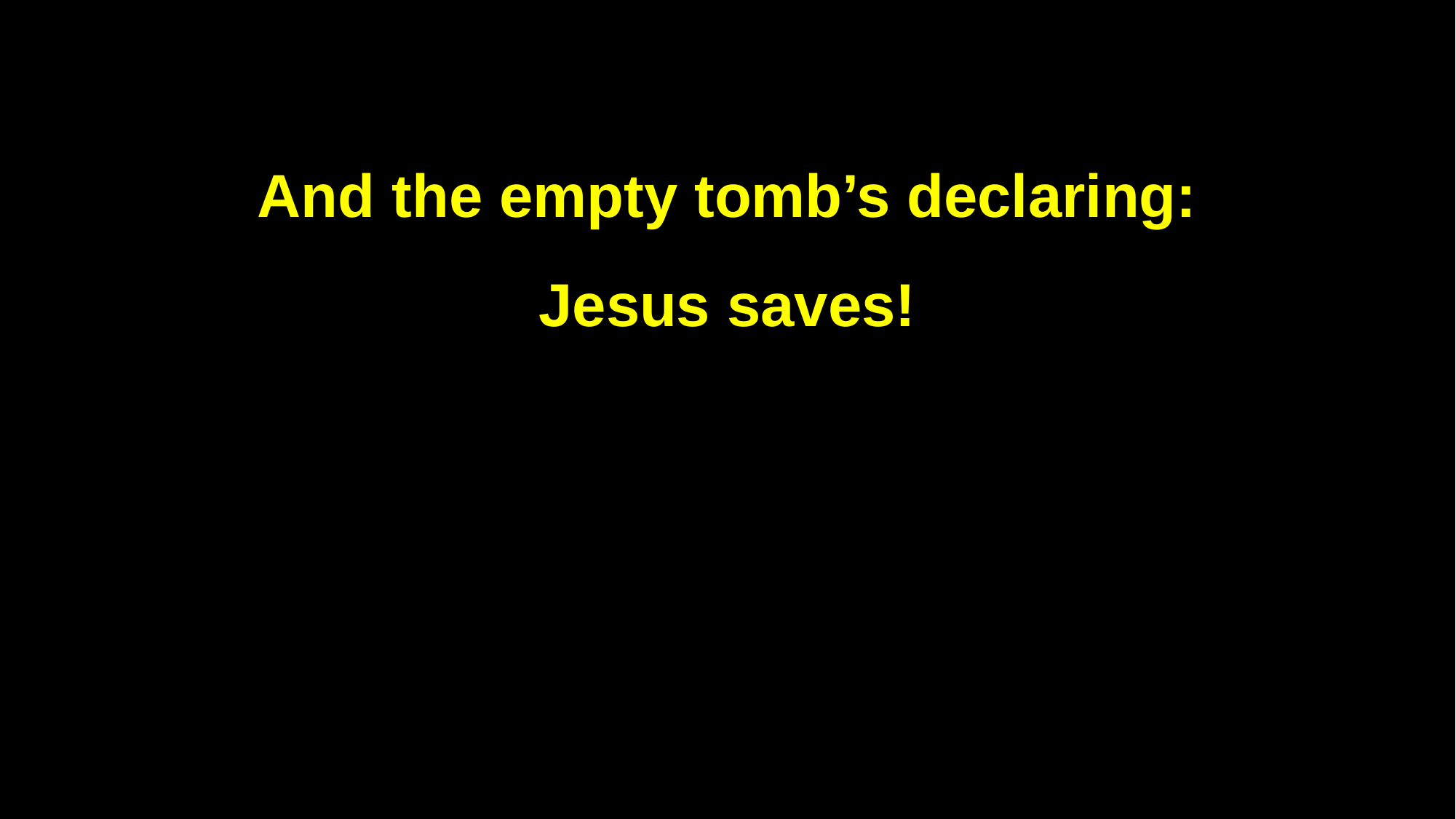

And the empty tomb’s declaring:
Jesus saves!